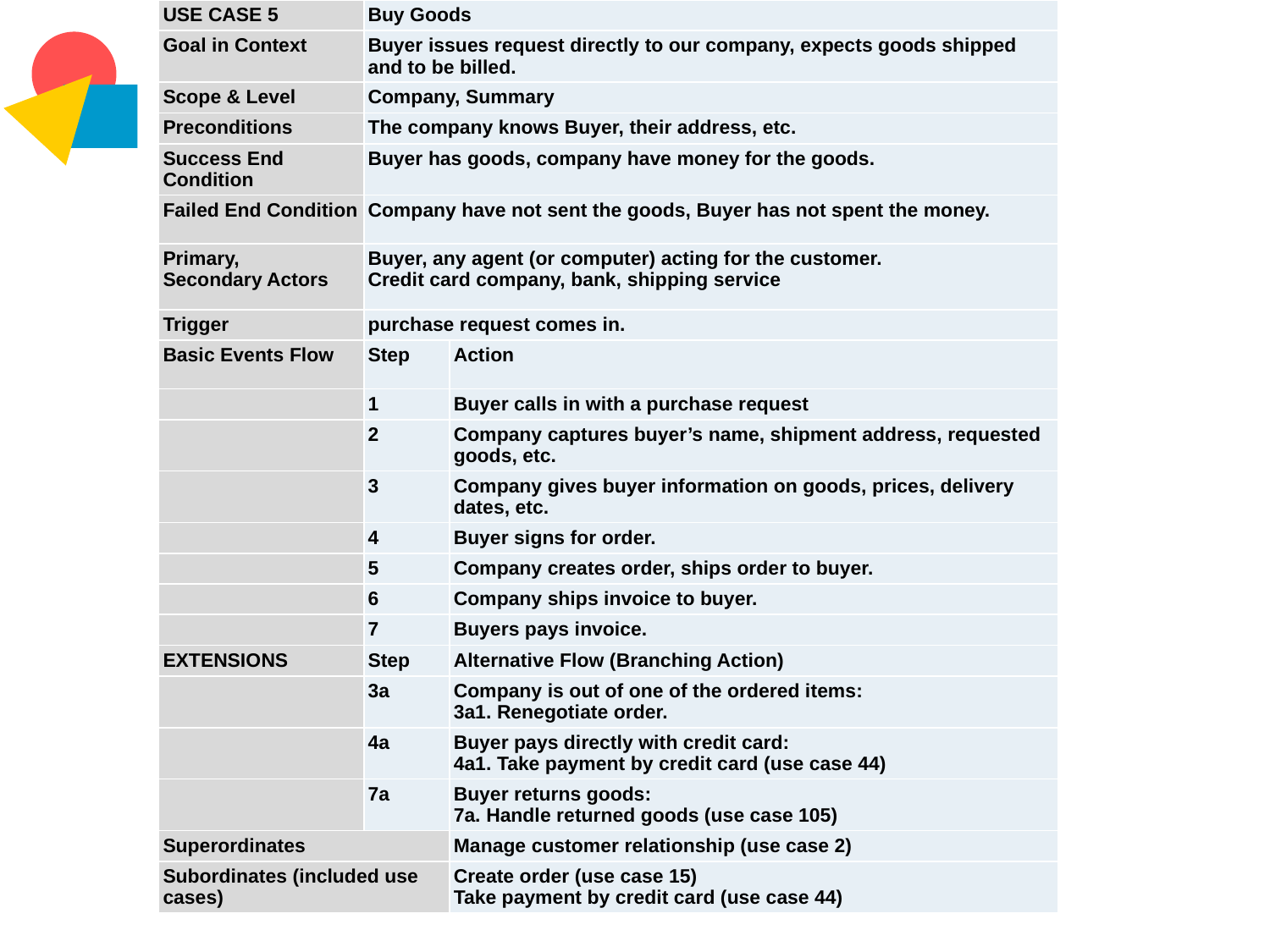

| USE CASE 5 | Buy Goods |  |
| --- | --- | --- |
| Goal in Context | Buyer issues request directly to our company, expects goods shipped and to be billed. |  |
| Scope & Level | Company, Summary |  |
| Preconditions | The company knows Buyer, their address, etc. |  |
| Success End Condition | Buyer has goods, company have money for the goods. |  |
| Failed End Condition | Company have not sent the goods, Buyer has not spent the money. |  |
| Primary, Secondary Actors | Buyer, any agent (or computer) acting for the customer. Credit card company, bank, shipping service |  |
| Trigger | purchase request comes in. |  |
| Basic Events Flow | Step | Action |
|  | 1 | Buyer calls in with a purchase request |
|  | 2 | Company captures buyer’s name, shipment address, requested goods, etc. |
|  | 3 | Company gives buyer information on goods, prices, delivery dates, etc. |
|  | 4 | Buyer signs for order. |
|  | 5 | Company creates order, ships order to buyer. |
|  | 6 | Company ships invoice to buyer. |
|  | 7 | Buyers pays invoice. |
| EXTENSIONS | Step | Alternative Flow (Branching Action) |
|  | 3a | Company is out of one of the ordered items: 3a1. Renegotiate order. |
|  | 4a | Buyer pays directly with credit card: 4a1. Take payment by credit card (use case 44) |
|  | 7a | Buyer returns goods: 7a. Handle returned goods (use case 105) |
| Superordinates |  | Manage customer relationship (use case 2) |
| Subordinates (included use cases) |  | Create order (use case 15) Take payment by credit card (use case 44) |